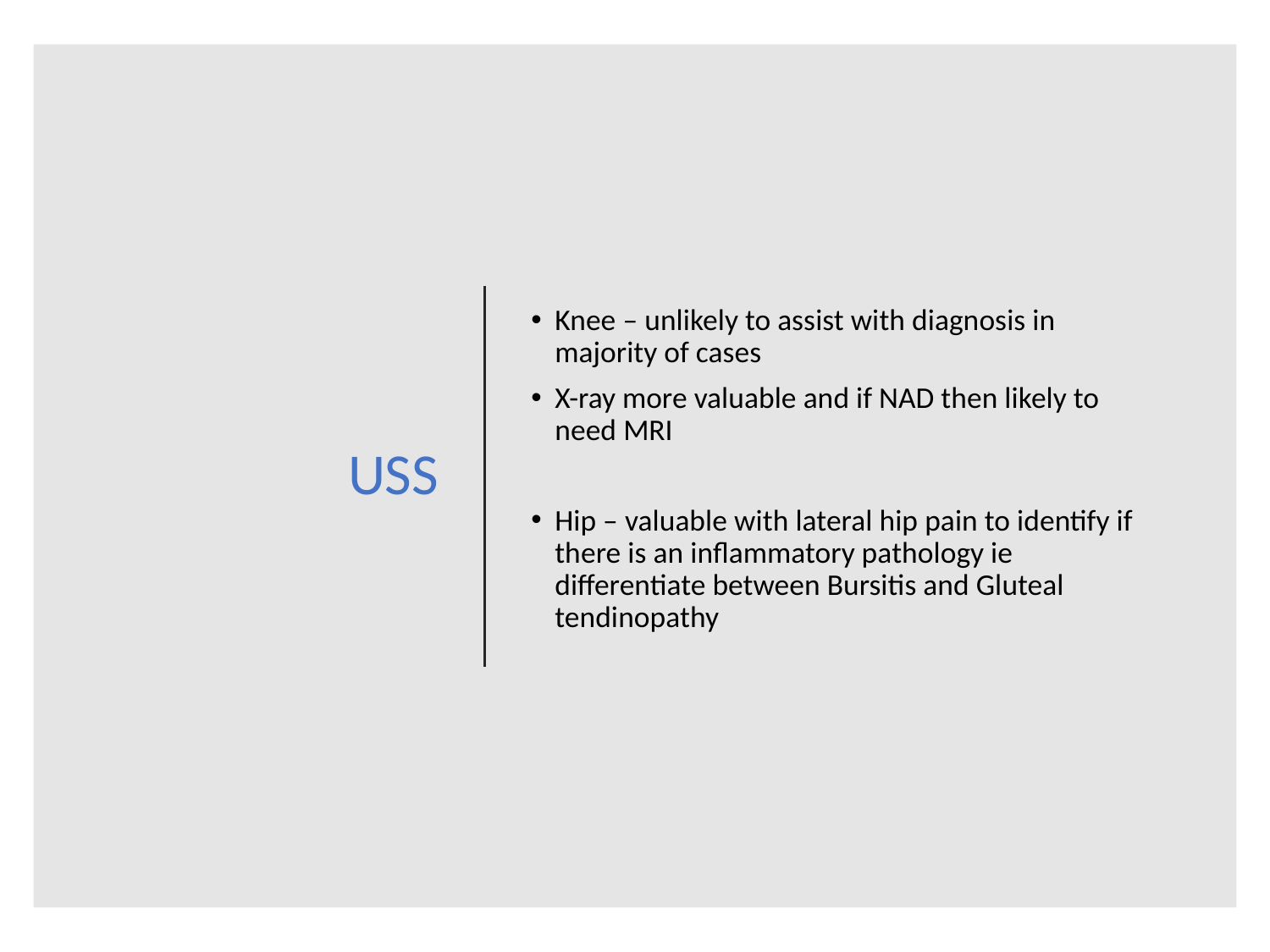

# USS
Knee – unlikely to assist with diagnosis in majority of cases
X-ray more valuable and if NAD then likely to need MRI
Hip – valuable with lateral hip pain to identify if there is an inflammatory pathology ie differentiate between Bursitis and Gluteal tendinopathy